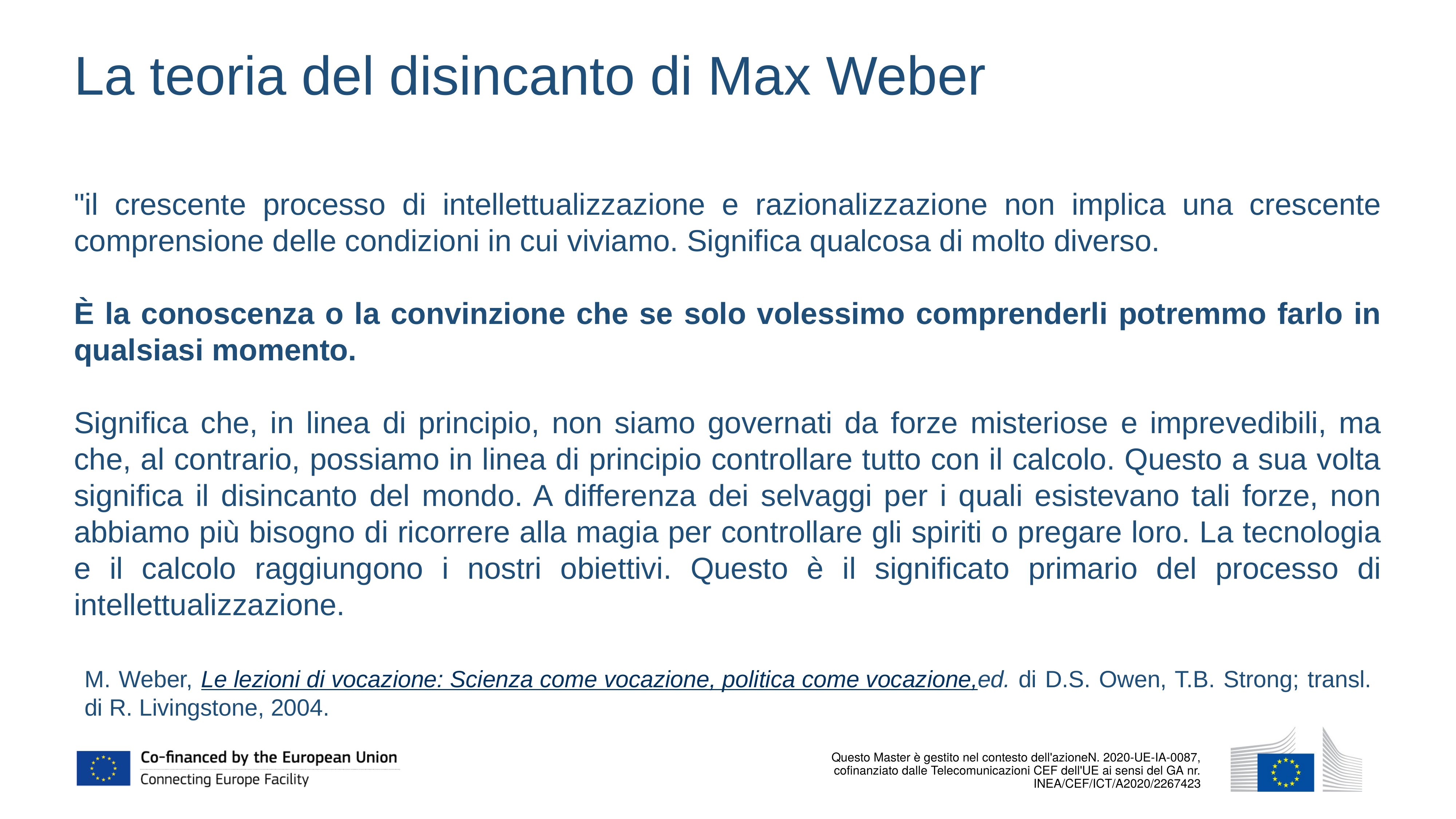

La teoria del disincanto di Max Weber
"il crescente processo di intellettualizzazione e razionalizzazione non implica una crescente comprensione delle condizioni in cui viviamo. Significa qualcosa di molto diverso.

È la conoscenza o la convinzione che se solo volessimo comprenderli potremmo farlo in qualsiasi momento.

Significa che, in linea di principio, non siamo governati da forze misteriose e imprevedibili, ma che, al contrario, possiamo in linea di principio controllare tutto con il calcolo. Questo a sua volta significa il disincanto del mondo. A differenza dei selvaggi per i quali esistevano tali forze, non abbiamo più bisogno di ricorrere alla magia per controllare gli spiriti o pregare loro. La tecnologia e il calcolo raggiungono i nostri obiettivi. Questo è il significato primario del processo di intellettualizzazione.
M. Weber, Le lezioni di vocazione: Scienza come vocazione, politica come vocazione,ed. di D.S. Owen, T.B. Strong; transl. di R. Livingstone, 2004.